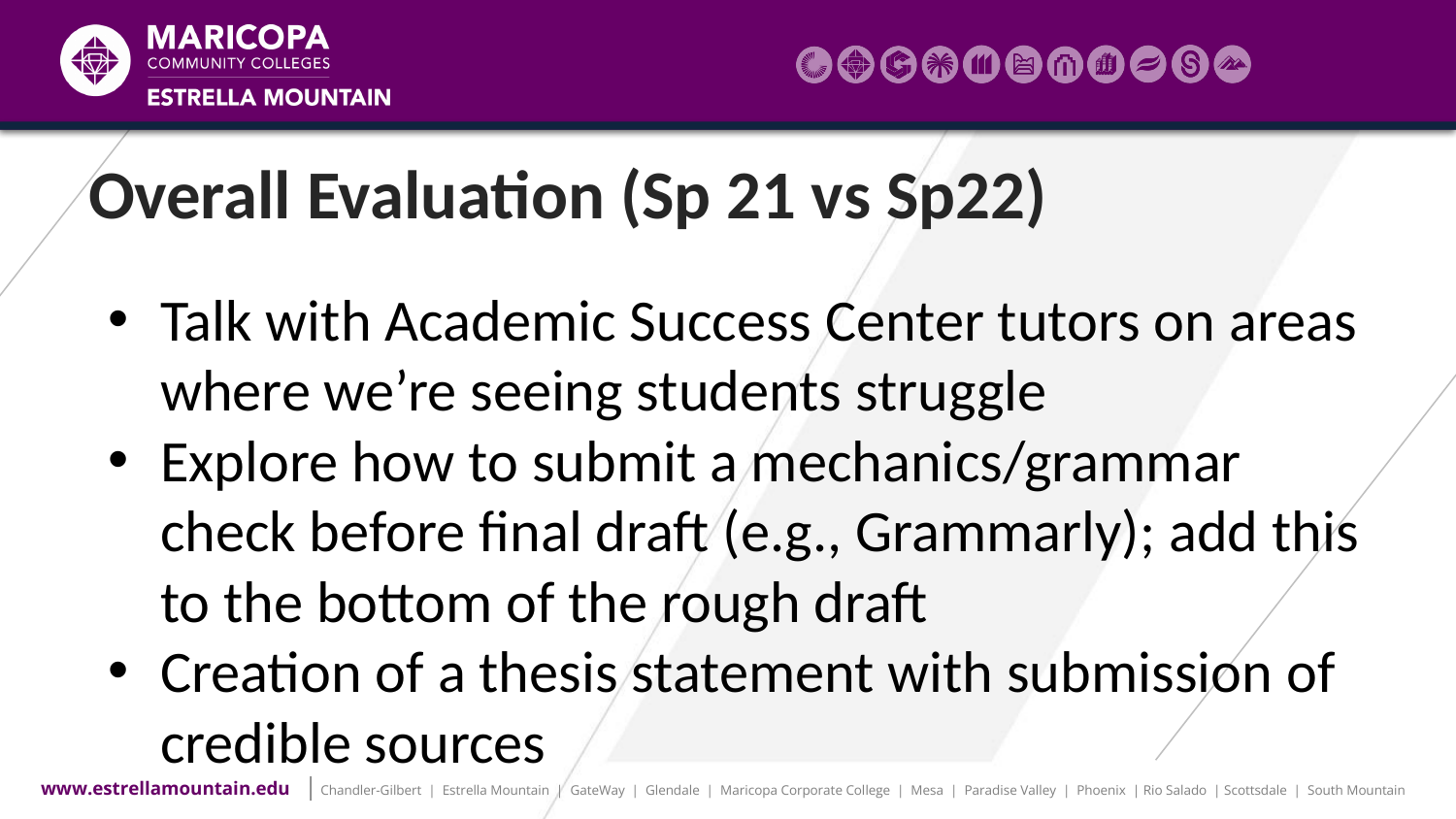

# Overall Evaluation (Sp 21 vs Sp22)
Talk with Academic Success Center tutors on areas where we’re seeing students struggle
Explore how to submit a mechanics/grammar check before final draft (e.g., Grammarly); add this to the bottom of the rough draft
Creation of a thesis statement with submission of credible sources